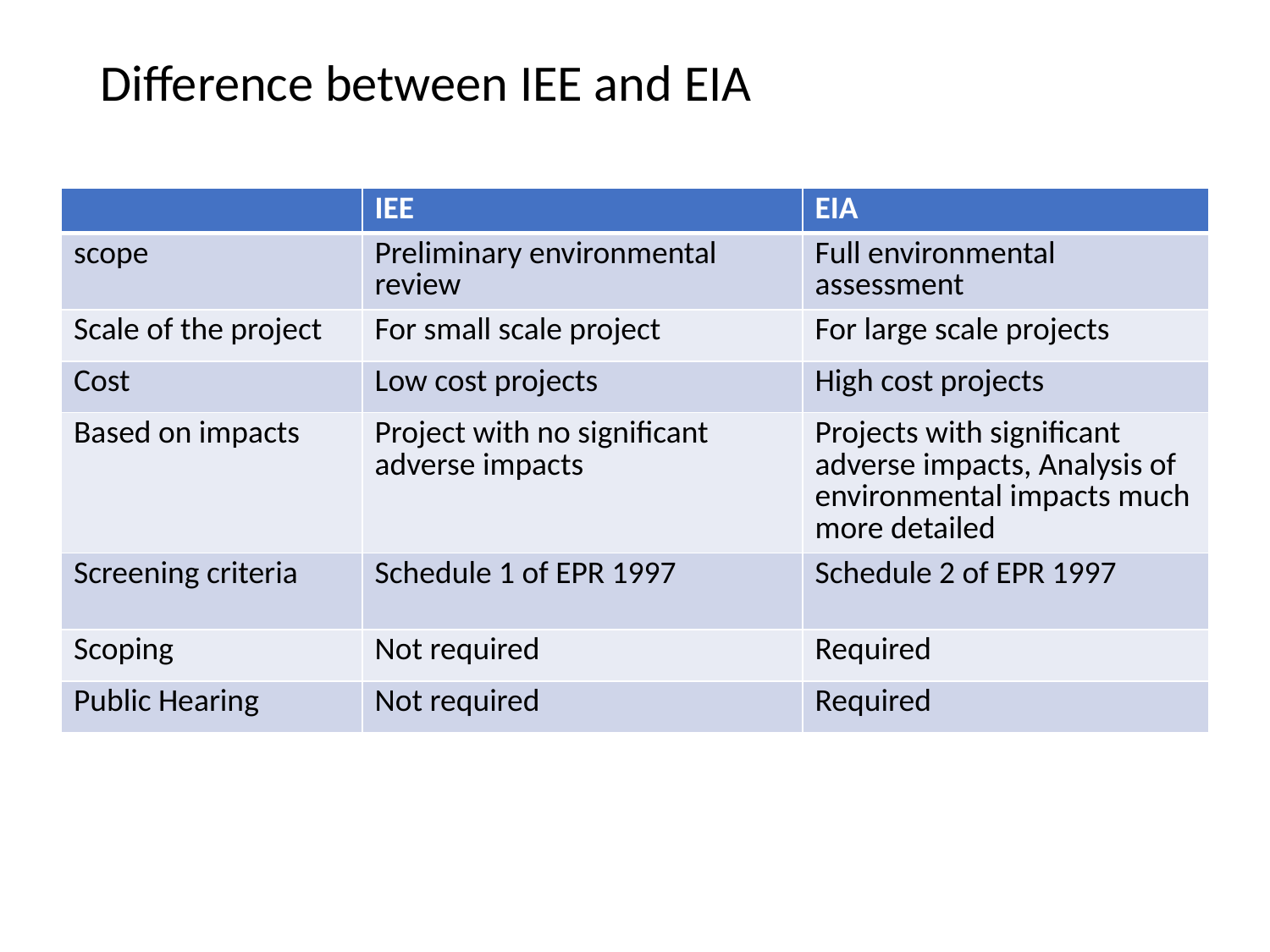

# Difference between IEE and EIA
|  | IEE | EIA |
| --- | --- | --- |
| scope | Preliminary environmental review | Full environmental assessment |
| Scale of the project | For small scale project | For large scale projects |
| Cost | Low cost projects | High cost projects |
| Based on impacts | Project with no significant adverse impacts | Projects with significant adverse impacts, Analysis of environmental impacts much more detailed |
| Screening criteria | Schedule 1 of EPR 1997 | Schedule 2 of EPR 1997 |
| Scoping | Not required | Required |
| Public Hearing | Not required | Required |